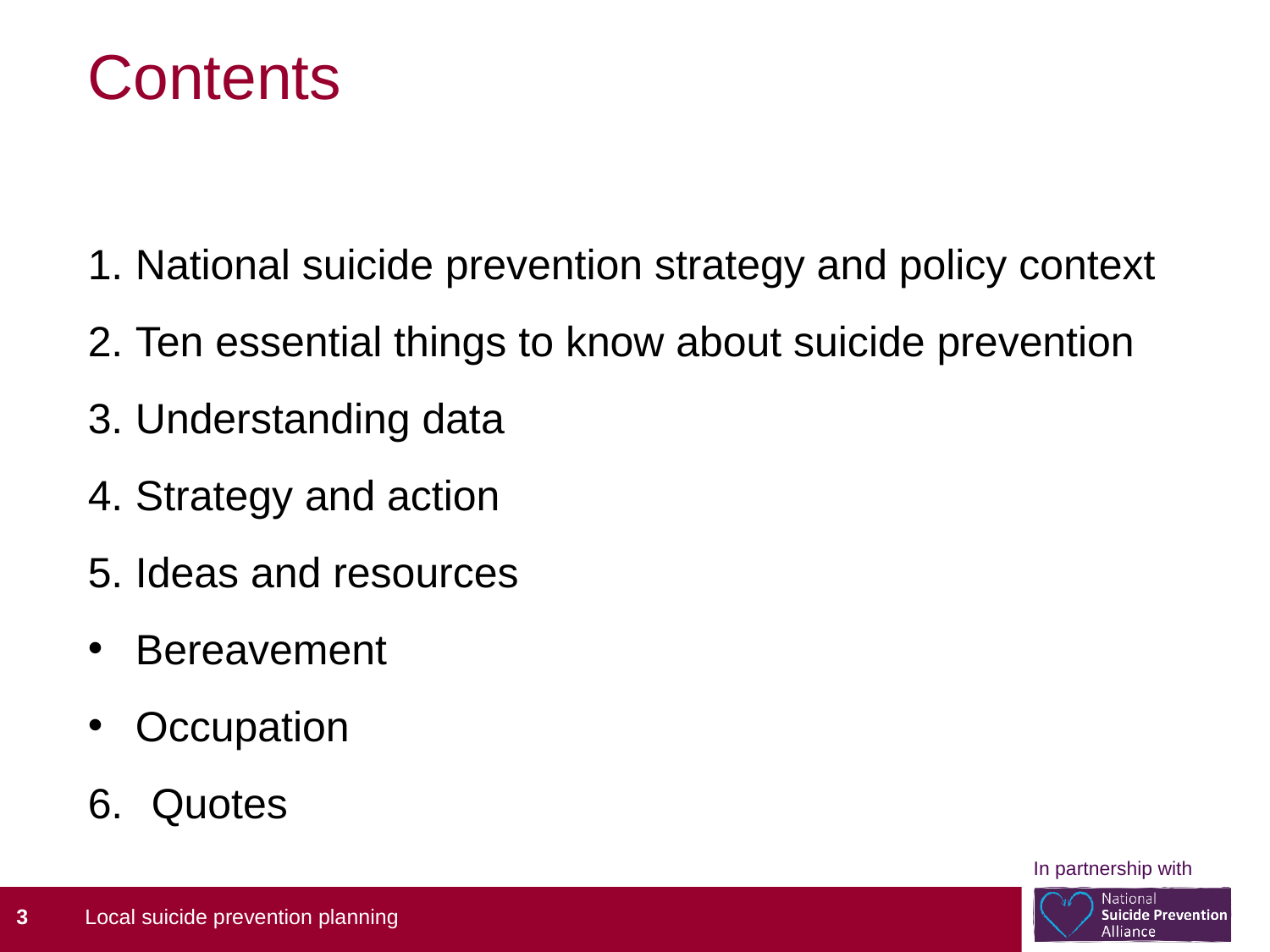

# Contents
National suicide prevention strategy and policy context
Ten essential things to know about suicide prevention
Understanding data
Strategy and action
Ideas and resources
Bereavement
Occupation
Quotes

3
Local suicide prevention planning